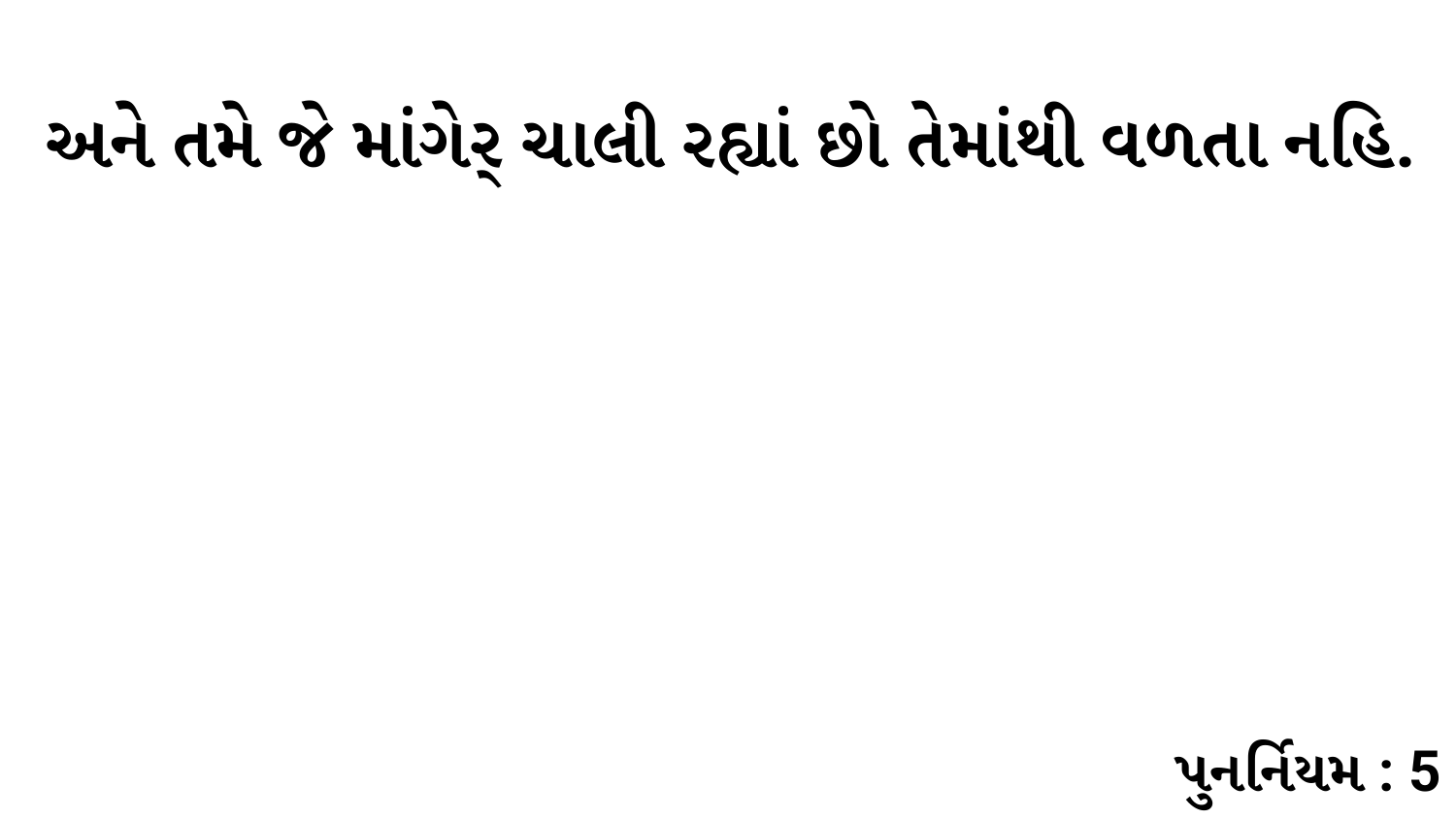

અને તમે જે માંગેર્ ચાલી રહ્યાં છો તેમાંથી વળતા નહિ.
પુનર્નિયમ : 5